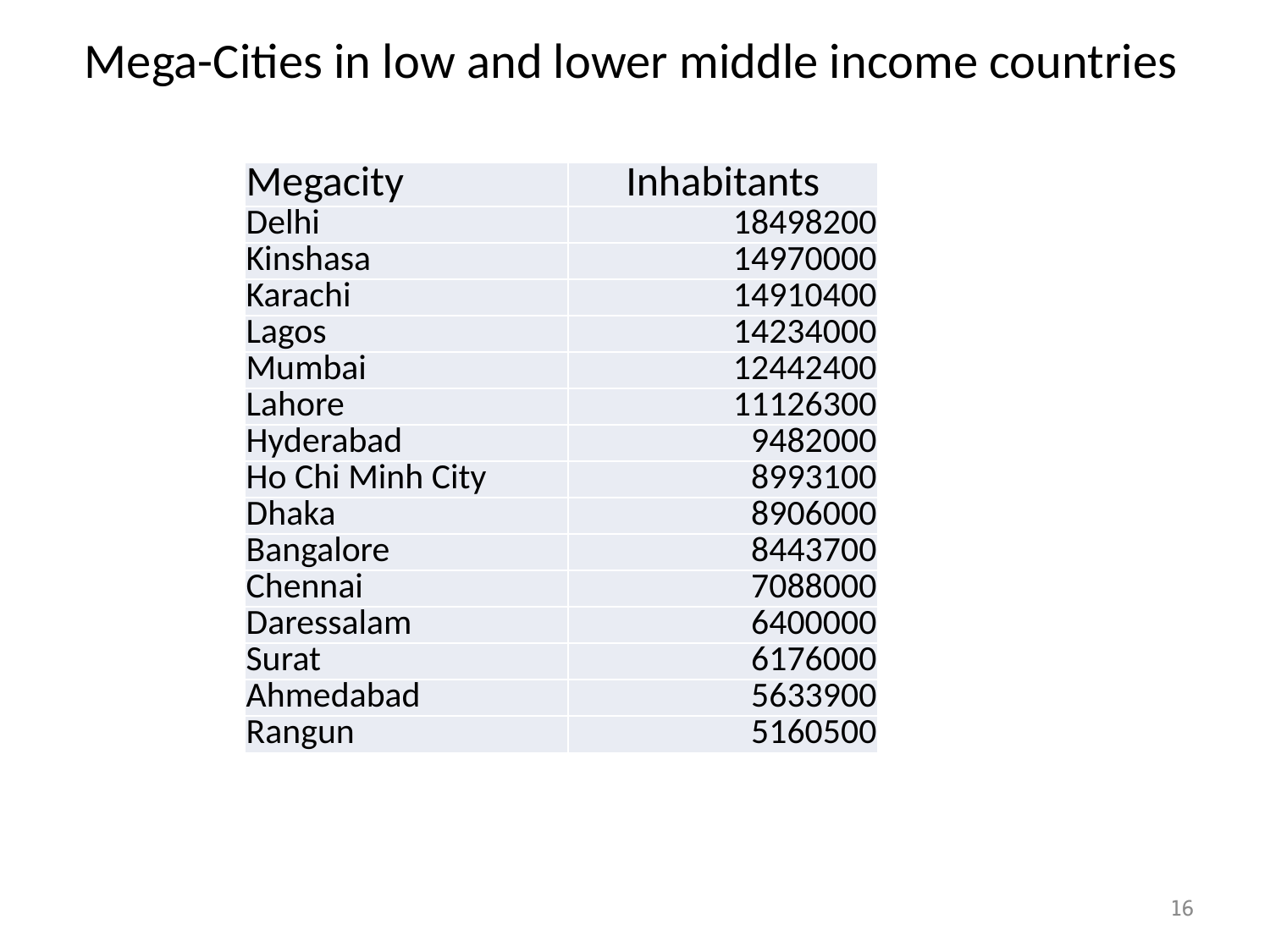

# Mega-Cities in low and lower middle income countries
| Megacity | Inhabitants |
| --- | --- |
| Delhi | 18498200 |
| Kinshasa | 14970000 |
| Karachi | 14910400 |
| Lagos | 14234000 |
| Mumbai | 12442400 |
| Lahore | 11126300 |
| Hyderabad | 9482000 |
| Ho Chi Minh City | 8993100 |
| Dhaka | 8906000 |
| Bangalore | 8443700 |
| Chennai | 7088000 |
| Daressalam | 6400000 |
| Surat | 6176000 |
| Ahmedabad | 5633900 |
| Rangun | 5160500 |

16